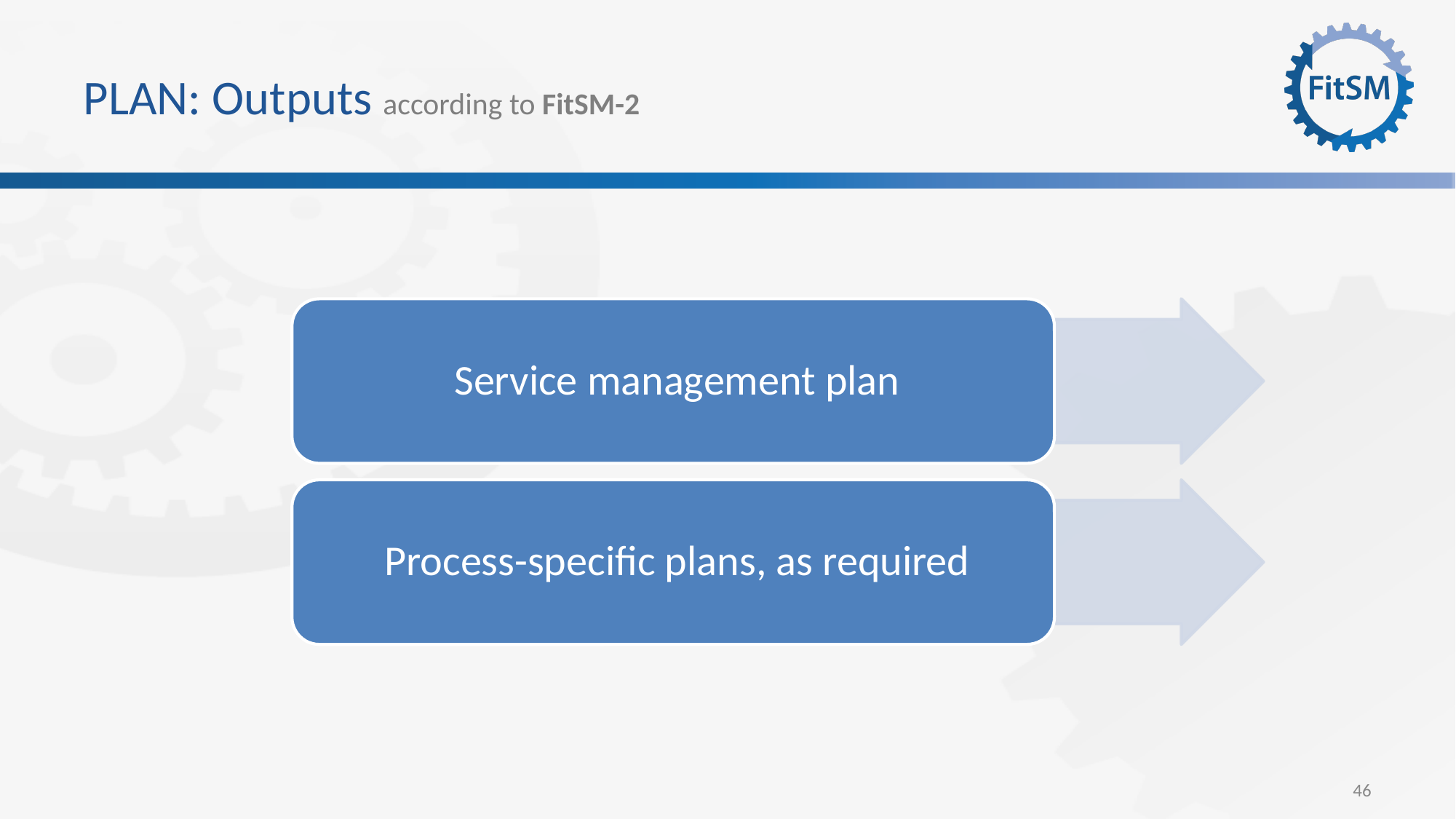

# PLAN: Outputs according to FitSM-2
Service management plan
Process-specific plans, as required
46